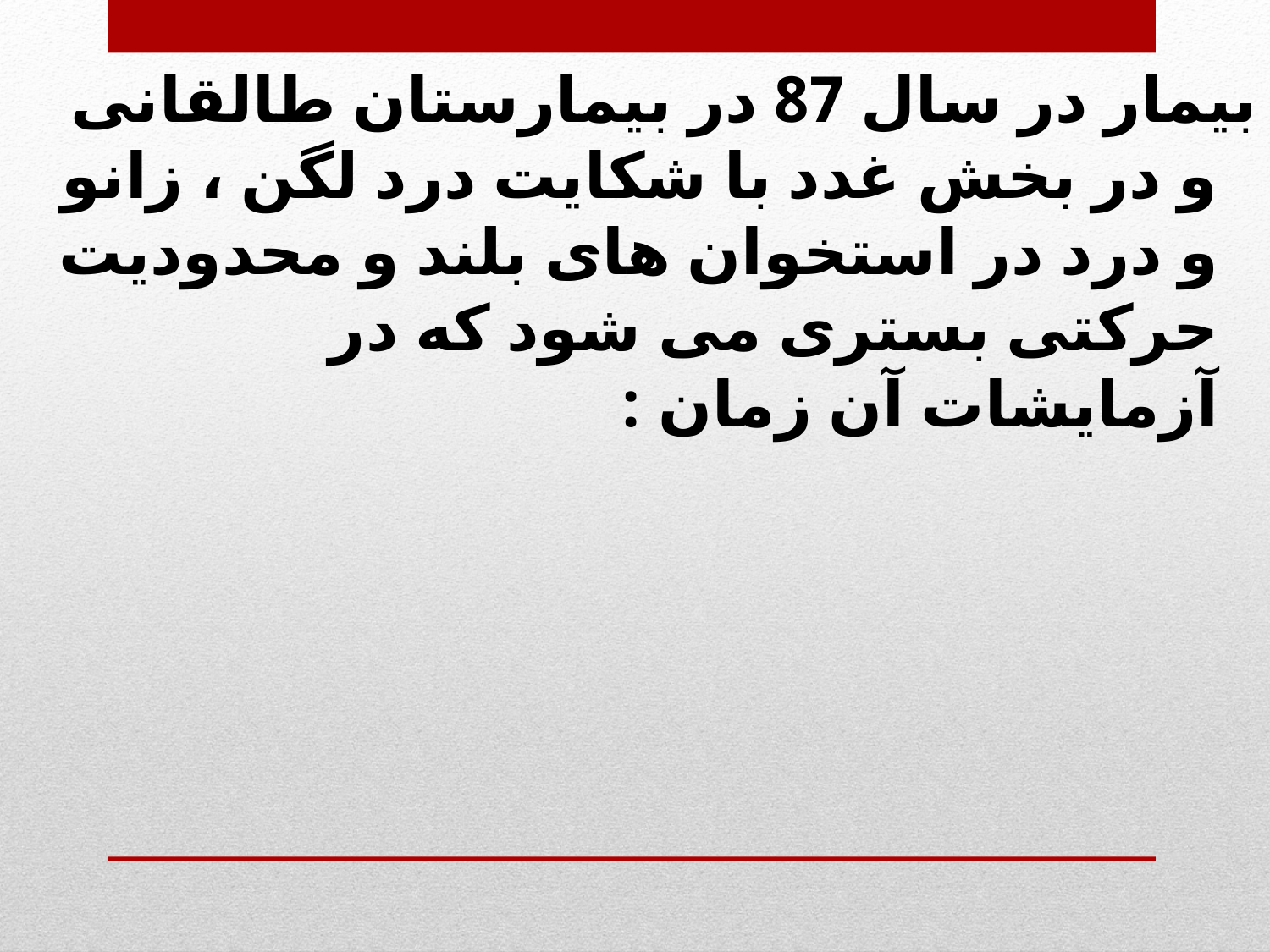

بیمار در سال 87 در بیمارستان طالقانی و در بخش غدد با شکایت درد لگن ، زانو و درد در استخوان های بلند و محدودیت حرکتی بستری می شود که در آزمایشات آن زمان :